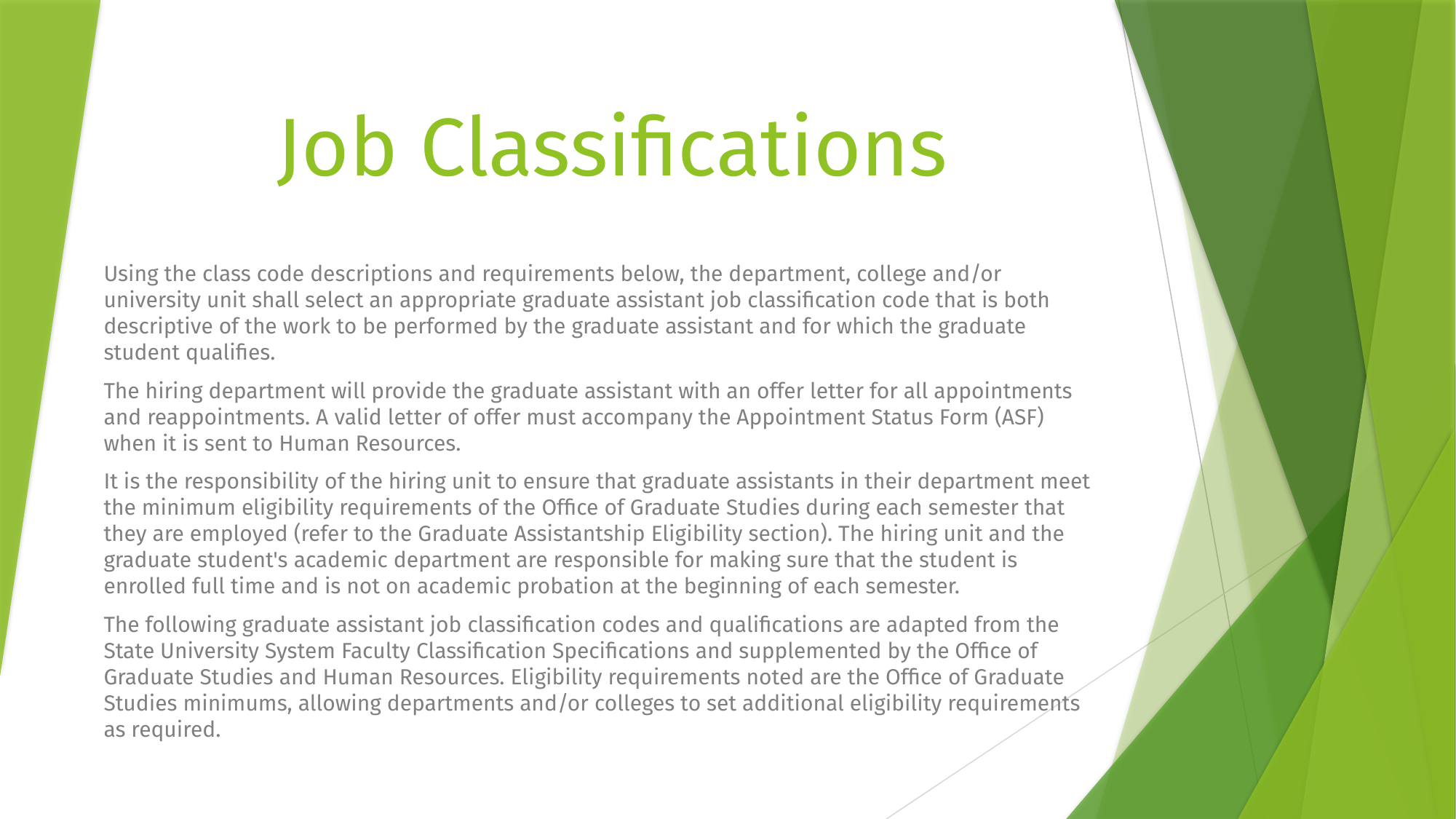

# Job Classifications
Using the class code descriptions and requirements below, the department, college and/or university unit shall select an appropriate graduate assistant job classification code that is both descriptive of the work to be performed by the graduate assistant and for which the graduate student qualifies.
The hiring department will provide the graduate assistant with an offer letter for all appointments and reappointments. A valid letter of offer must accompany the Appointment Status Form (ASF) when it is sent to Human Resources.
It is the responsibility of the hiring unit to ensure that graduate assistants in their department meet the minimum eligibility requirements of the Office of Graduate Studies during each semester that they are employed (refer to the Graduate Assistantship Eligibility section). The hiring unit and the graduate student's academic department are responsible for making sure that the student is enrolled full time and is not on academic probation at the beginning of each semester.
The following graduate assistant job classification codes and qualifications are adapted from the State University System Faculty Classification Specifications and supplemented by the Office of Graduate Studies and Human Resources. Eligibility requirements noted are the Office of Graduate Studies minimums, allowing departments and/or colleges to set additional eligibility requirements as required.